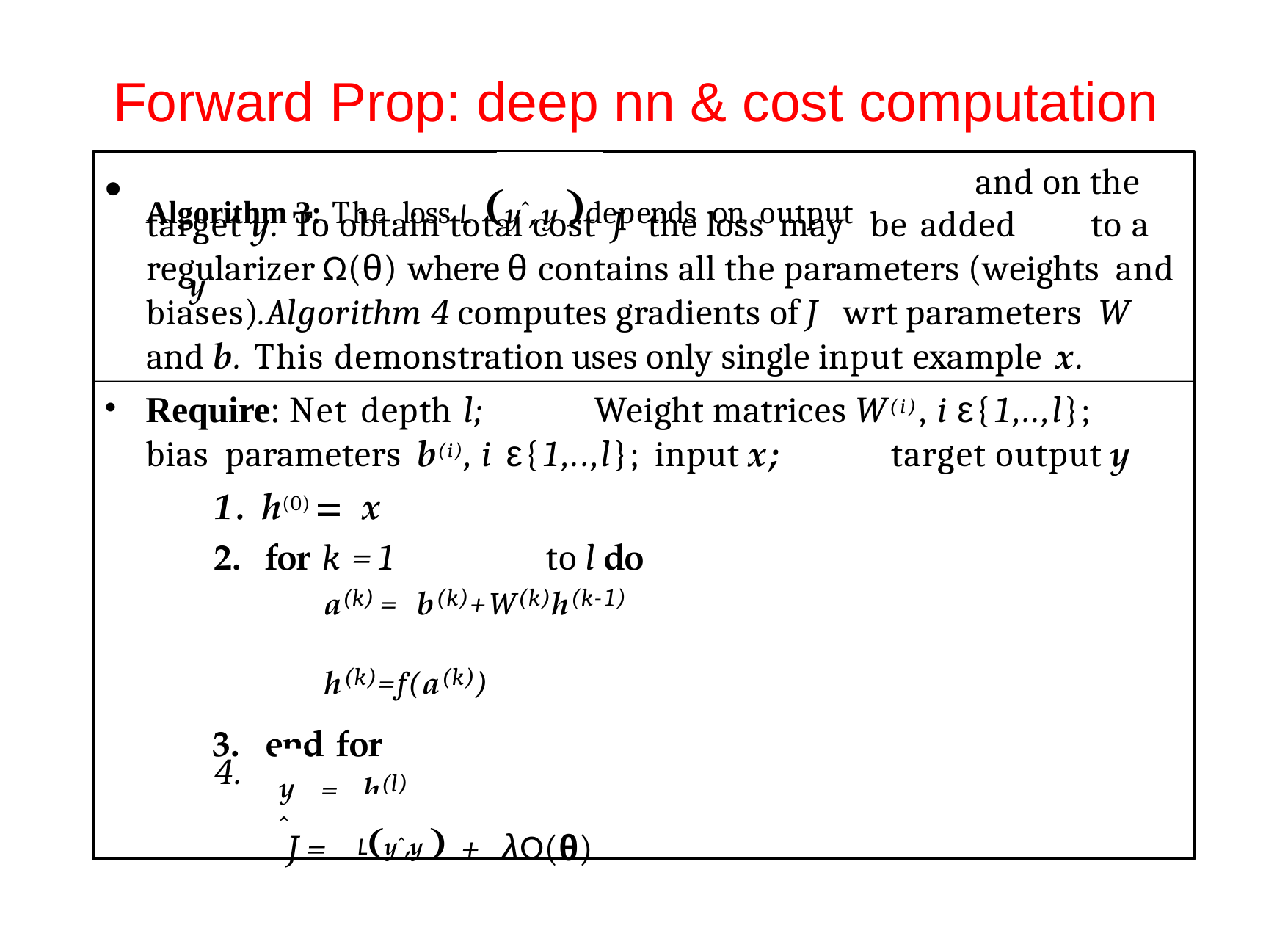

Deep Learning	Srihari
# Forward Prop: deep nn & cost computation
Algorithm 3: The  loss L(yˆ,y )depends  on  output	yˆ

and on the
L(y,y

target y. To obtain total cost  J the loss  may   be added	to a  regularizer Ω(θ) where θ contains all the parameters (weights  and biases).Algorithm 4 computes gradients of J wrt parameters  W and b. This demonstration uses only single input example x.
Require: Net depth l;	Weight matrices W(i), i ε{1,..,l};

bias  parameters  b(i), i ε{1,..,l};	input x;  1. h(0) = x
for k =1	to l do
a(k) = b(k)+W(k)h(k-1)
h(k)=f(a(k))
end for
target output y
= h(l)
yˆ
4.

J=	L(yˆ,y )	+ λΩ(θ)

37